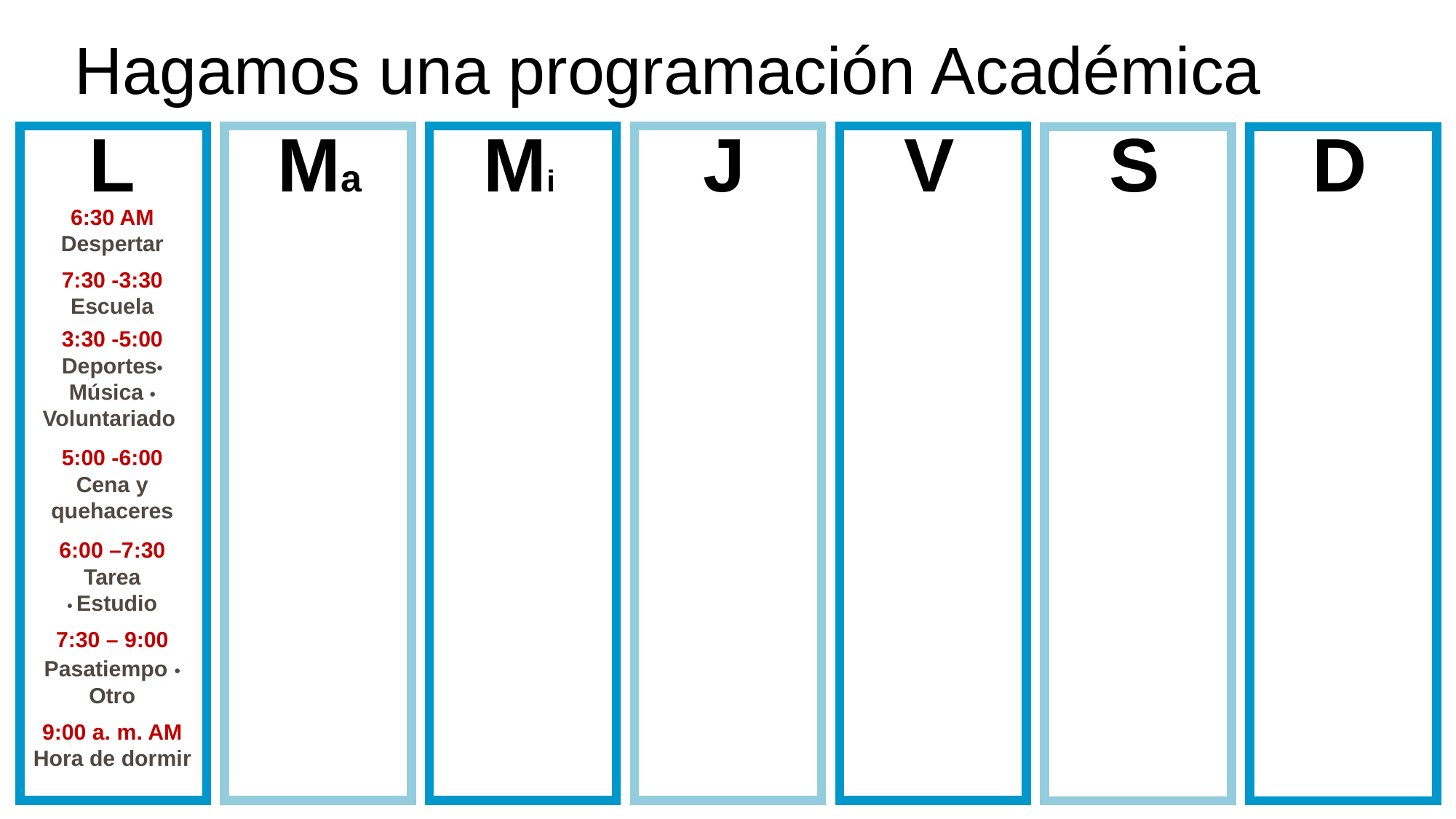

Hagamos una programación Académica

L
Ma
Mi
J
V
S
D
v
v
v

v
v
6:30 AM
Despertar

7:30 -3:30
Escuela

3:30 -5:00
Deportes• Música • Voluntariado

5:00 -6:00
Cena y quehaceres

6:00 –7:30
Tarea
• Estudio

7:30 – 9:00
Pasatiempo • Otro

9:00 a. m. AM
Hora de dormir